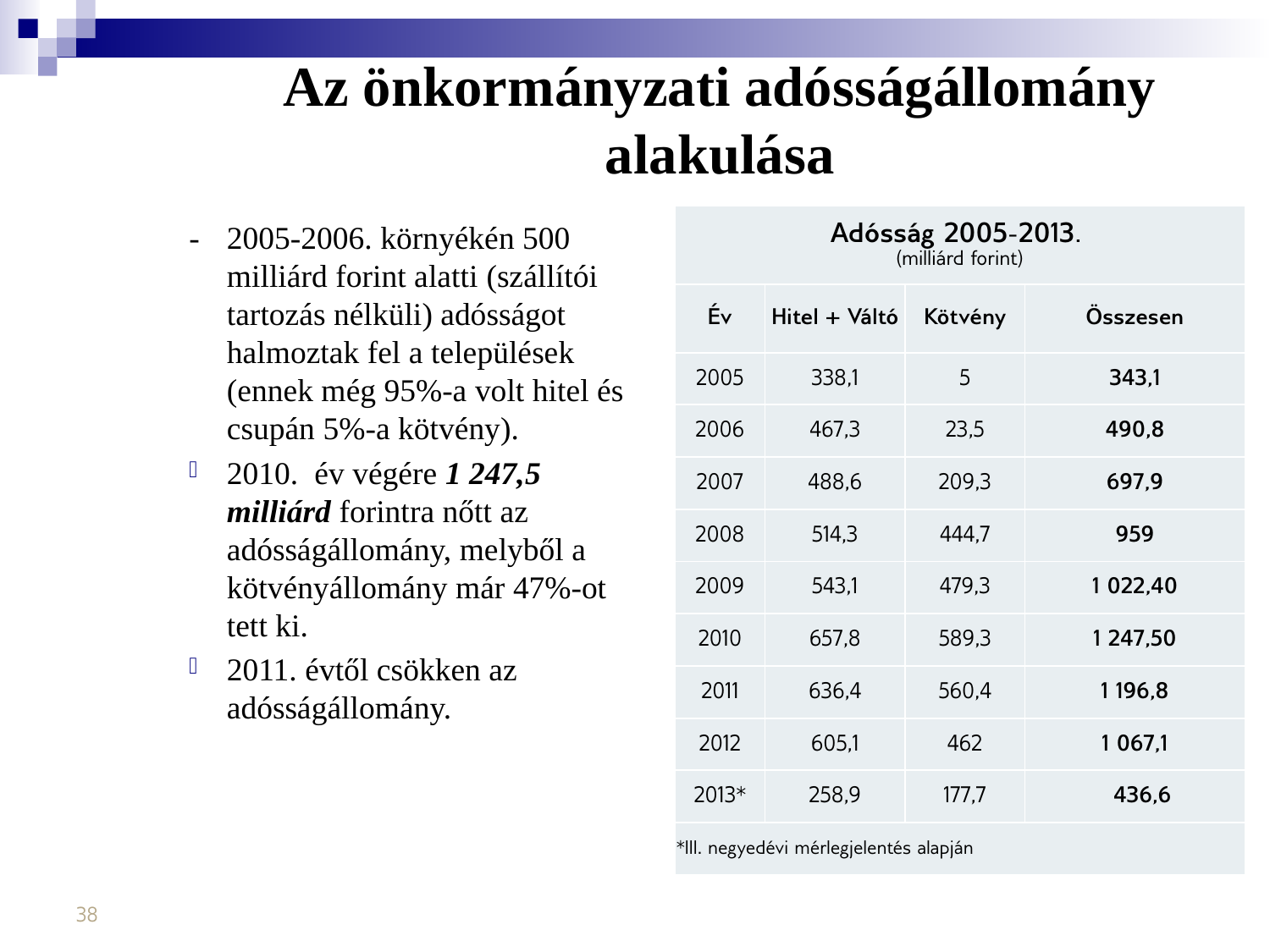

# Az önkormányzati adósságállomány alakulása
| Adósság 2005-2013. (milliárd forint) |  |  |  |
| --- | --- | --- | --- |
| Év | Hitel + Váltó | Kötvény | Összesen |
| 2005 | 338,1 | 5 | 343,1 |
| 2006 | 467,3 | 23,5 | 490,8 |
| 2007 | 488,6 | 209,3 | 697,9 |
| 2008 | 514,3 | 444,7 | 959 |
| 2009 | 543,1 | 479,3 | 1 022,40 |
| 2010 | 657,8 | 589,3 | 1 247,50 |
| 2011 | 636,4 | 560,4 | 1 196,8 |
| 2012 | 605,1 | 462 | 1 067,1 |
| 2013\* | 258,9 | 177,7 | 436,6 |
| \*III. negyedévi mérlegjelentés alapján |  |  |  |
-	2005-2006. környékén 500 milliárd forint alatti (szállítói tartozás nélküli) adósságot halmoztak fel a települések (ennek még 95%-a volt hitel és csupán 5%-a kötvény).
2010.  év végére 1 247,5 milliárd forintra nőtt az adósságállomány, melyből a kötvényállomány már 47%-ot tett ki.
2011. évtől csökken az adósságállomány.
38